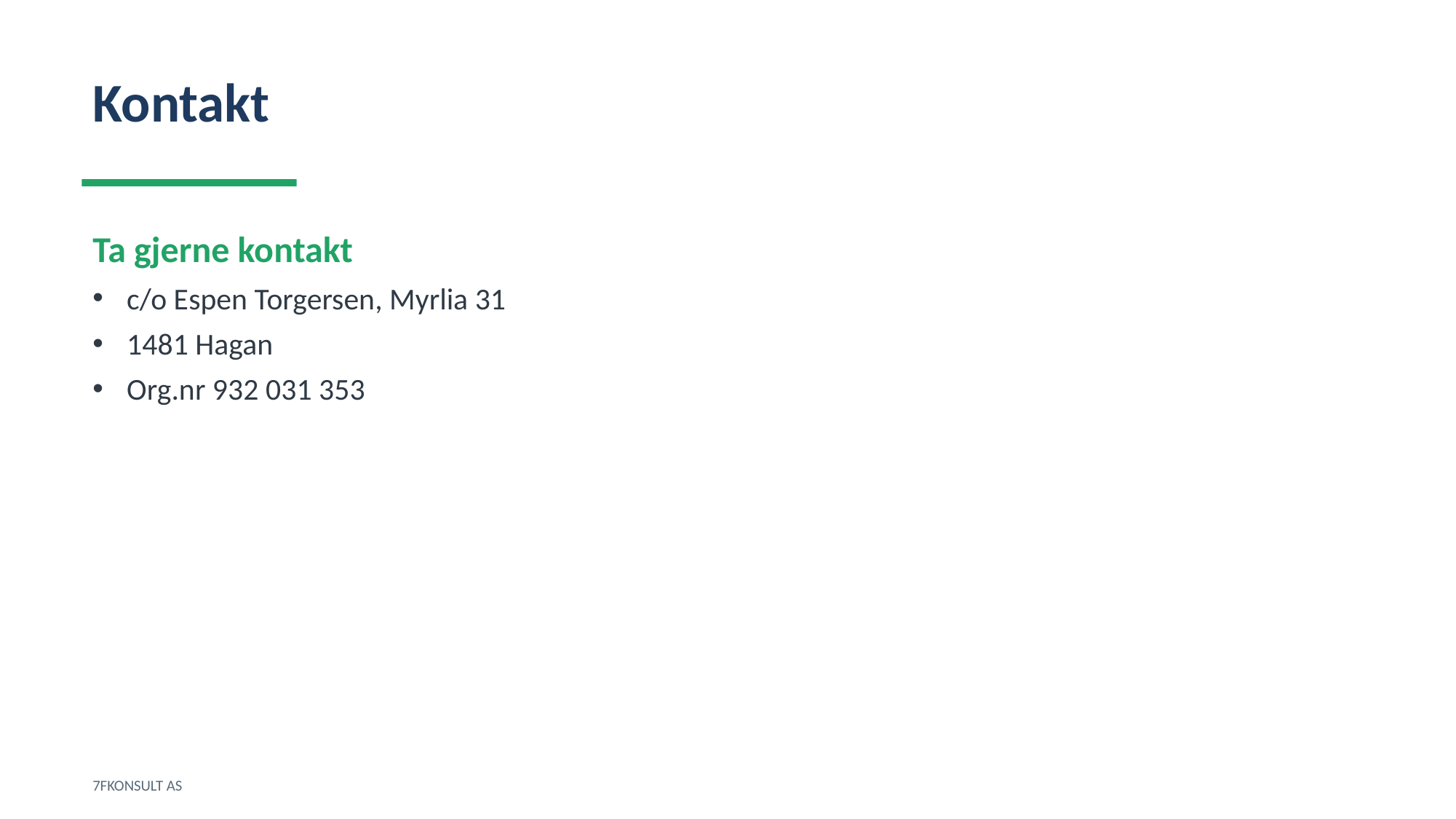

Kontakt

Ta gjerne kontakt
c/o Espen Torgersen, Myrlia 31
1481 Hagan
Org.nr 932 031 353
7FKONSULT AS